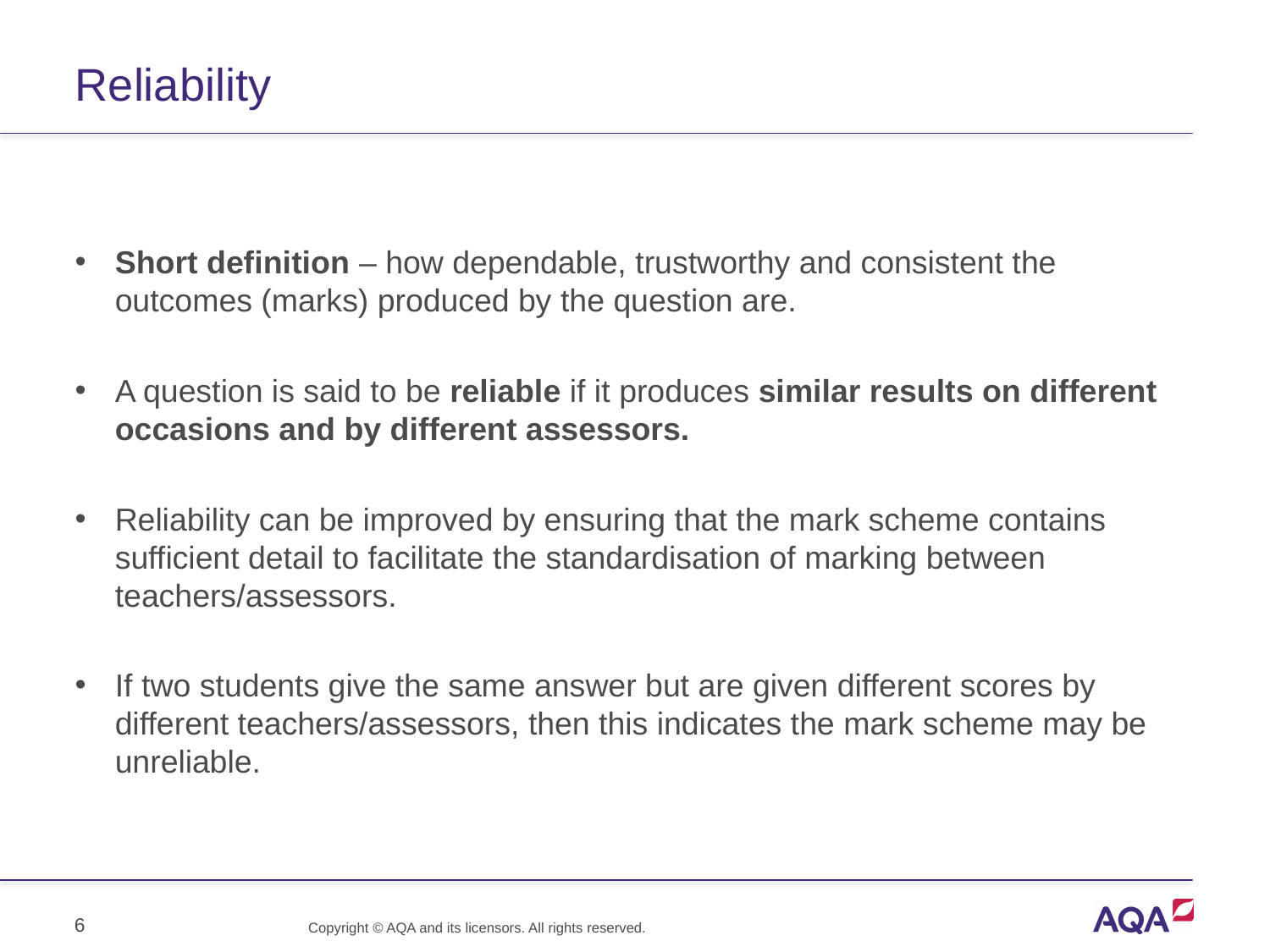

# Reliability

Short definition – how dependable, trustworthy and consistent the outcomes (marks) produced by the question are.

A question is said to be reliable if it produces similar results on different occasions and by different assessors.

Reliability can be improved by ensuring that the mark scheme contains sufficient detail to facilitate the standardisation of marking between teachers/assessors.

If two students give the same answer but are given different scores by different teachers/assessors, then this indicates the mark scheme may be unreliable.

6
Copyright © AQA and its licensors. All rights reserved.